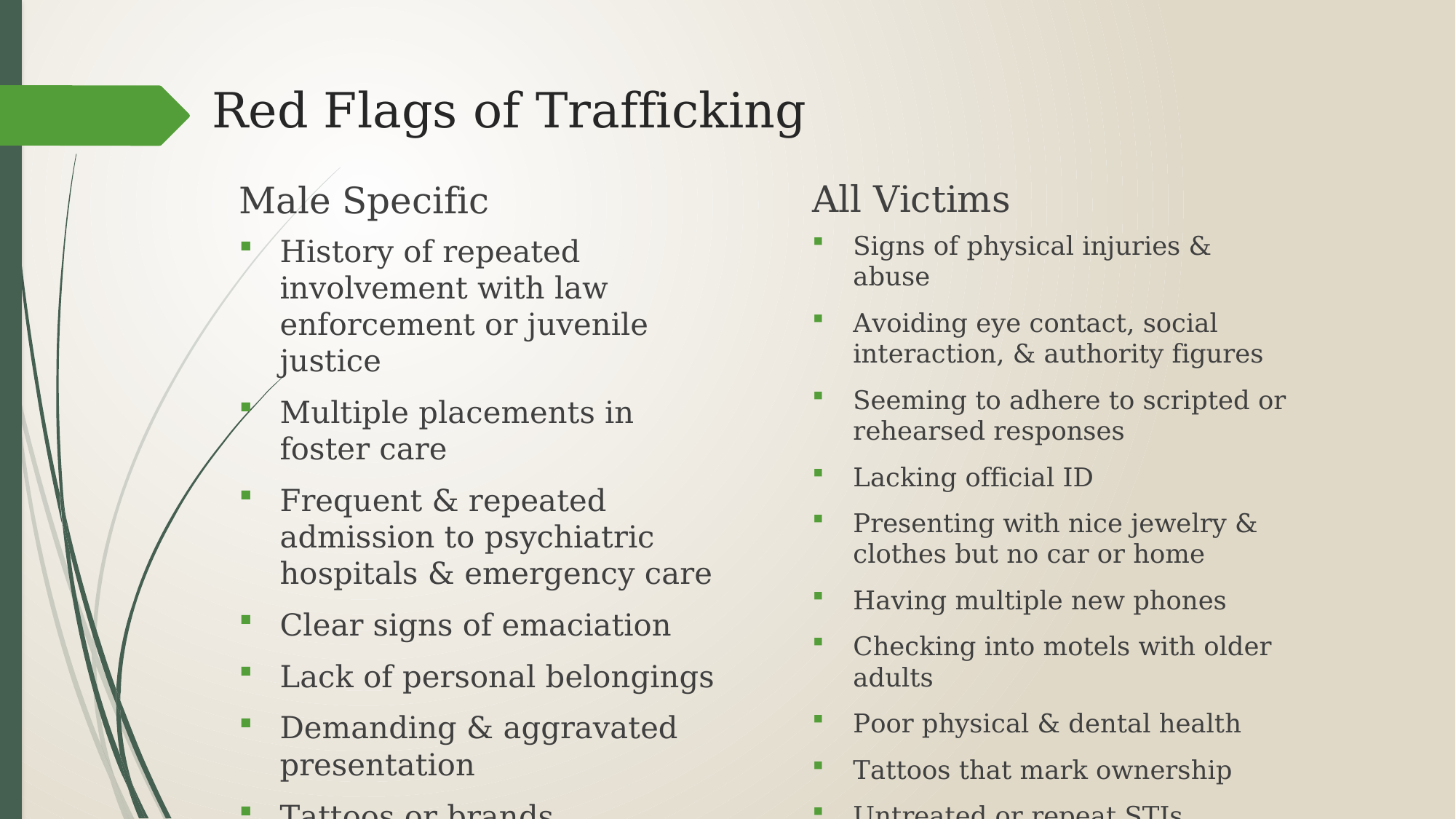

# Red Flags of Trafficking
All Victims
Male Specific
Signs of physical injuries & abuse
Avoiding eye contact, social interaction, & authority figures
Seeming to adhere to scripted or rehearsed responses
Lacking official ID
Presenting with nice jewelry & clothes but no car or home
Having multiple new phones
Checking into motels with older adults
Poor physical & dental health
Tattoos that mark ownership
Untreated or repeat STIs
History of repeated involvement with law enforcement or juvenile justice
Multiple placements in foster care
Frequent & repeated admission to psychiatric hospitals & emergency care
Clear signs of emaciation
Lack of personal belongings
Demanding & aggravated presentation
Tattoos or brands